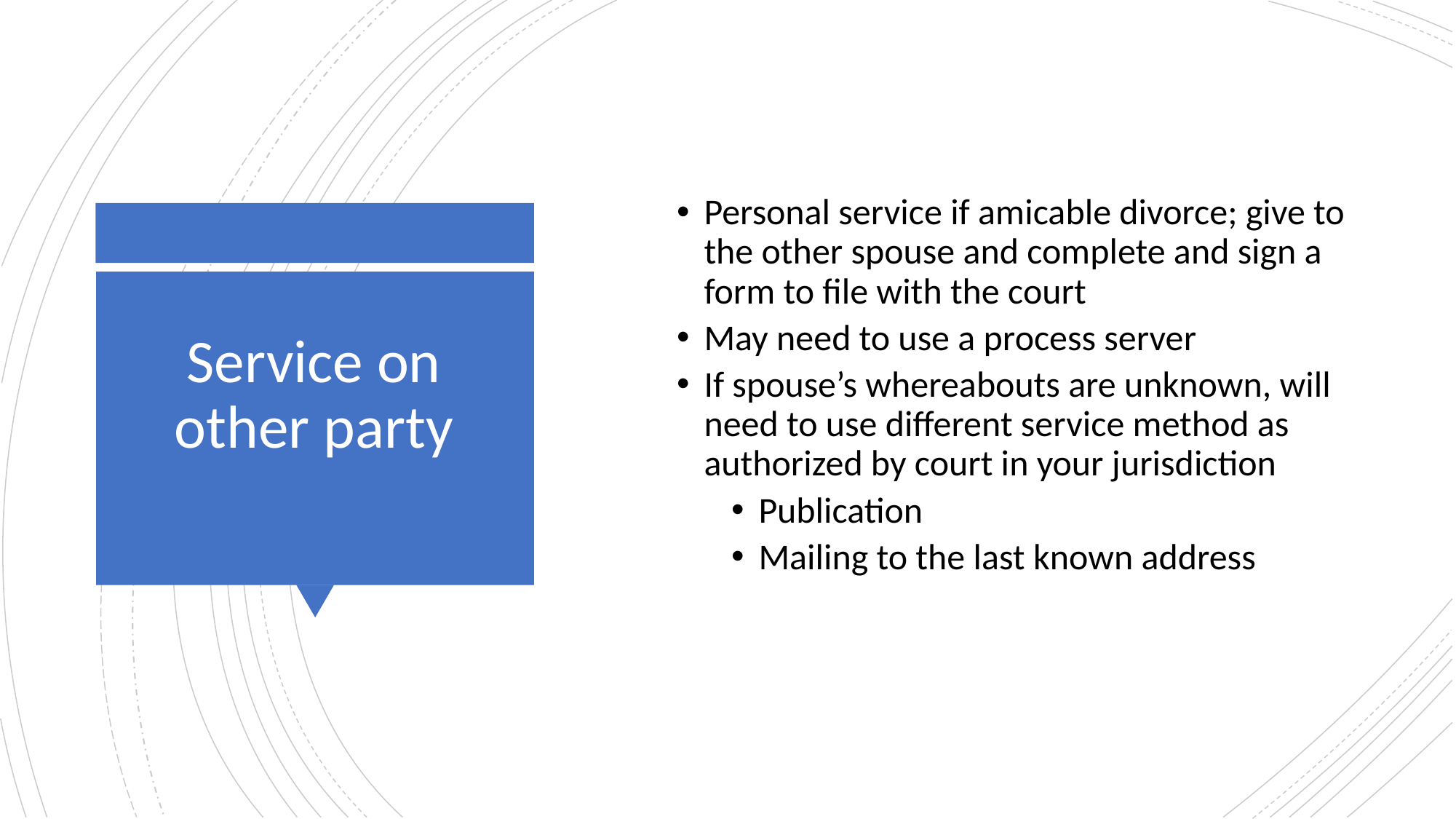

Personal service if amicable divorce; give to the other spouse and complete and sign a form to file with the court
May need to use a process server
If spouse’s whereabouts are unknown, will need to use different service method as authorized by court in your jurisdiction
Publication
Mailing to the last known address

# Service on other party